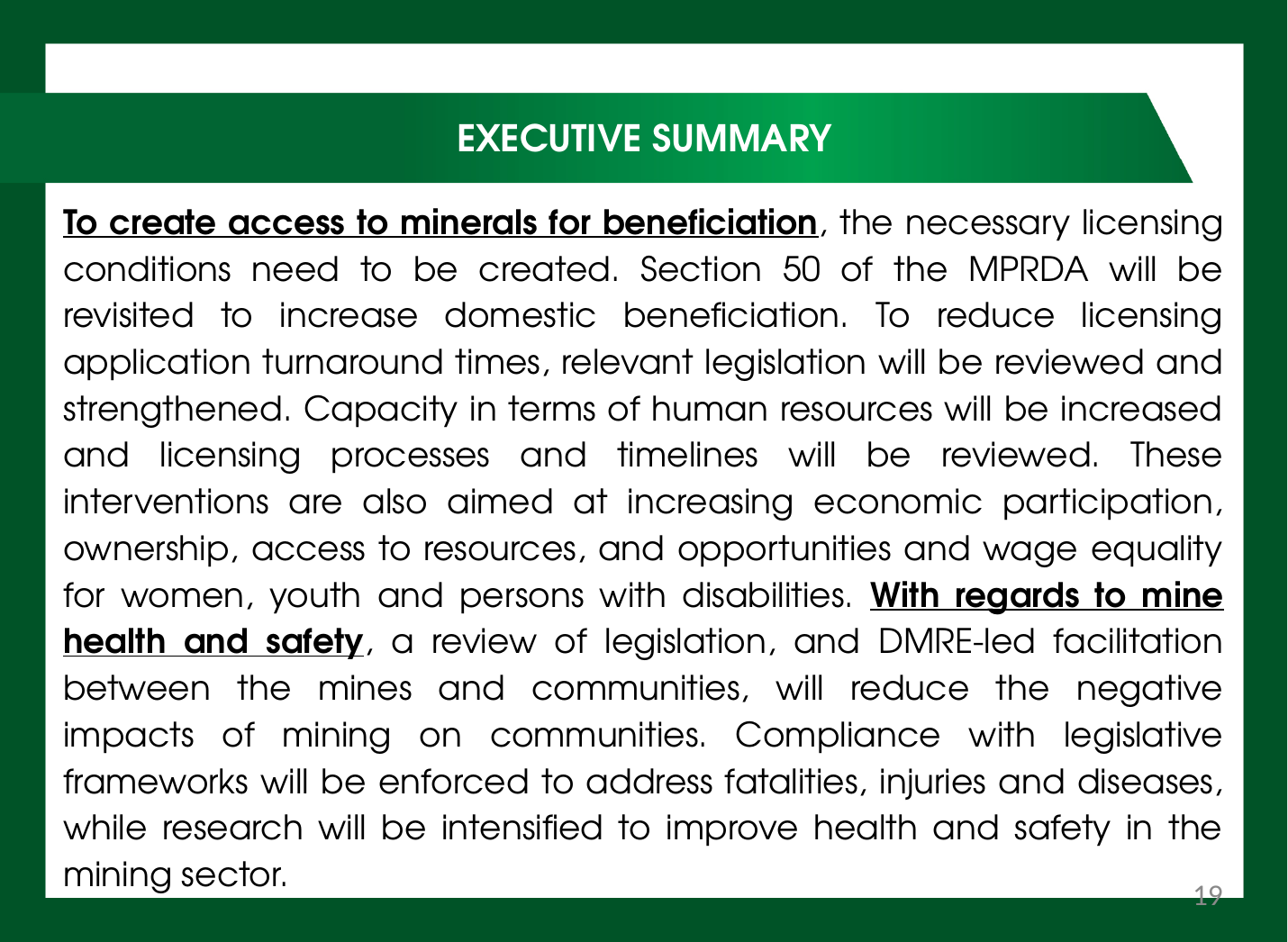

# EXECUTIVE SUMMARY
To create access to minerals for beneficiation, the necessary licensing conditions need to be created. Section 50 of the MPRDA will be revisited to increase domestic beneficiation. To reduce licensing application turnaround times, relevant legislation will be reviewed and strengthened. Capacity in terms of human resources will be increased and licensing processes and timelines will be reviewed. These interventions are also aimed at increasing economic participation, ownership, access to resources, and opportunities and wage equality for women, youth and persons with disabilities. With regards to mine health and safety, a review of legislation, and DMRE-led facilitation between the mines and communities, will reduce the negative impacts of mining on communities. Compliance with legislative frameworks will be enforced to address fatalities, injuries and diseases, while research will be intensified to improve health and safety in the mining sector.
19